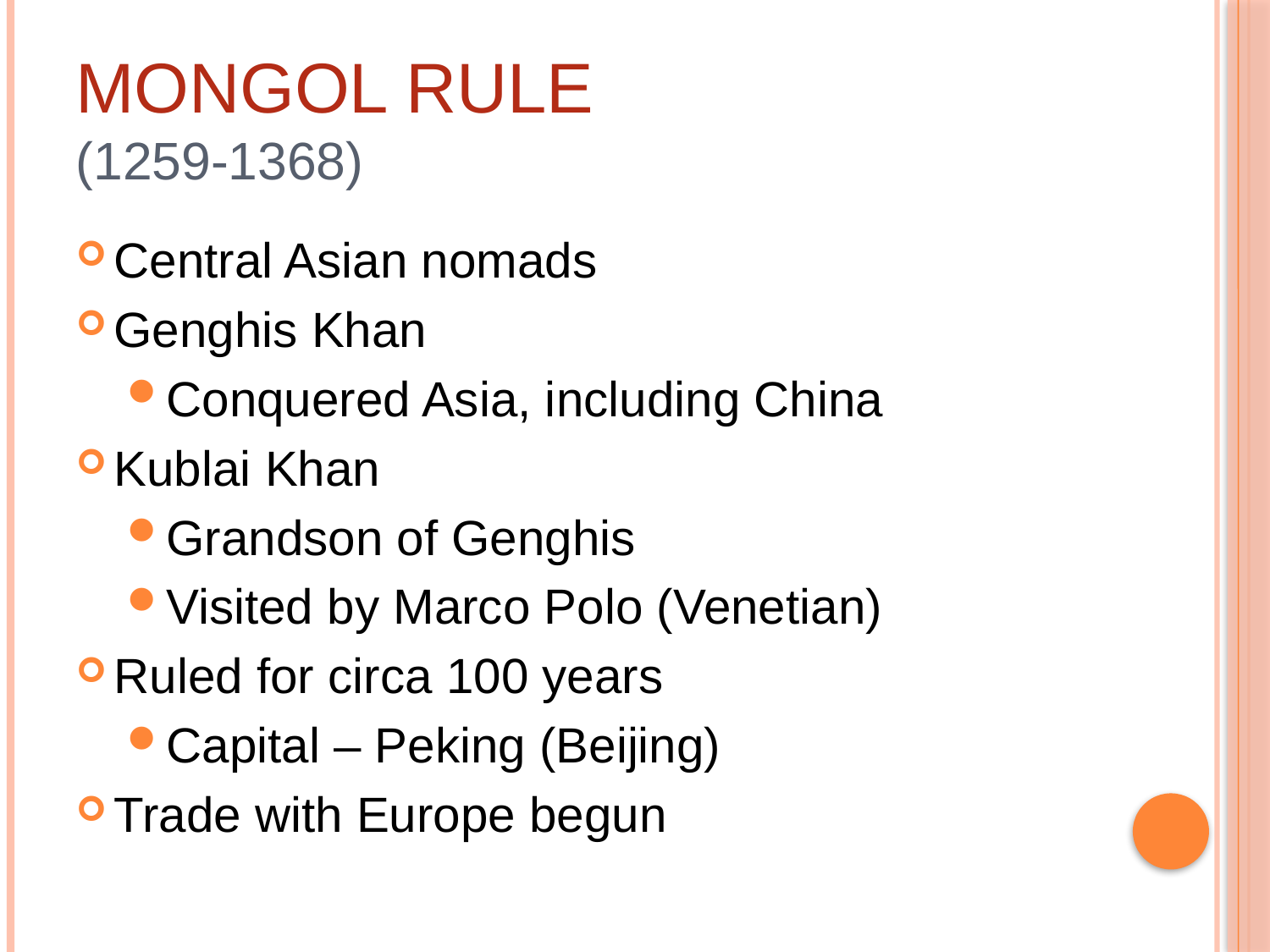

# Mongol Rule (1259-1368)
Central Asian nomads
Genghis Khan
Conquered Asia, including China
Kublai Khan
Grandson of Genghis
Visited by Marco Polo (Venetian)
Ruled for circa 100 years
Capital – Peking (Beijing)
Trade with Europe begun